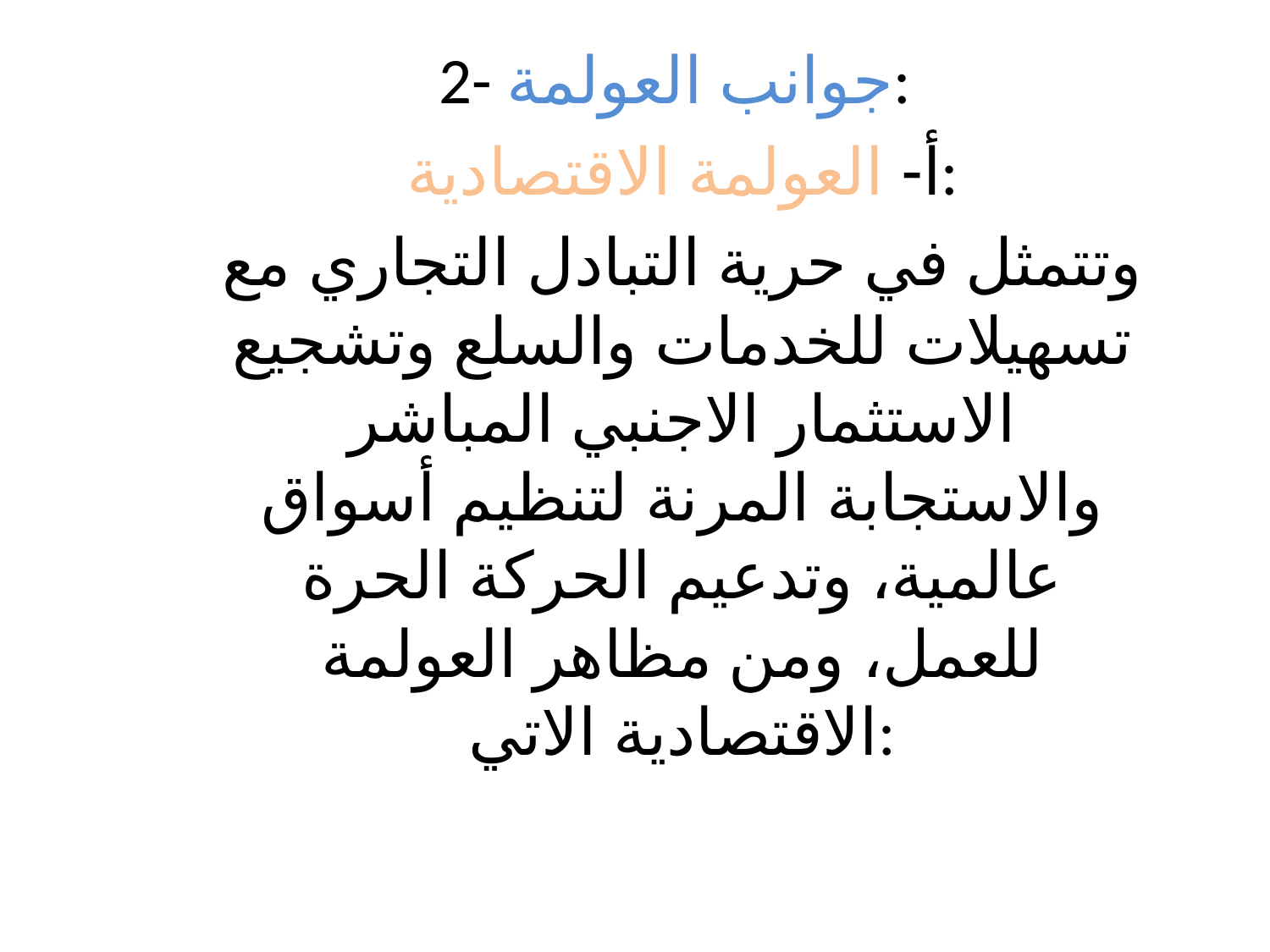

2- جوانب العولمة:
أ- العولمة الاقتصادية:
وتتمثل في حرية التبادل التجاري مع تسهيلات للخدمات والسلع وتشجيع الاستثمار الاجنبي المباشر والاستجابة المرنة لتنظيم أسواق عالمية، وتدعيم الحركة الحرة للعمل، ومن مظاهر العولمة الاقتصادية الاتي: